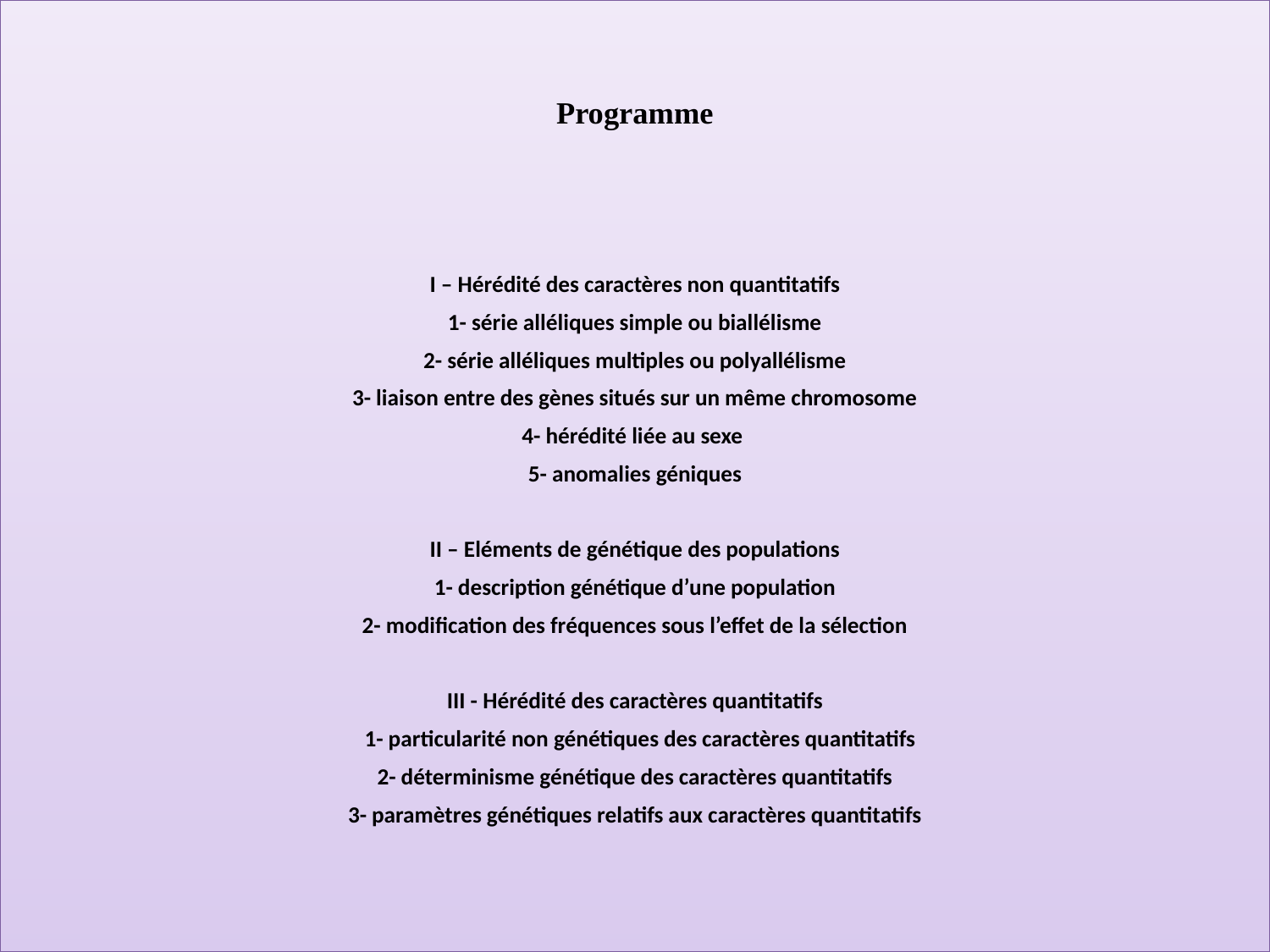

Programme

I – Hérédité des caractères non quantitatifs
1- série alléliques simple ou biallélisme
2- série alléliques multiples ou polyallélisme
3- liaison entre des gènes situés sur un même chromosome
4- hérédité liée au sexe
5- anomalies géniques

II – Eléments de génétique des populations
1- description génétique d’une population
2- modification des fréquences sous l’effet de la sélection

III - Hérédité des caractères quantitatifs
  1- particularité non génétiques des caractères quantitatifs
2- déterminisme génétique des caractères quantitatifs
3- paramètres génétiques relatifs aux caractères quantitatifs